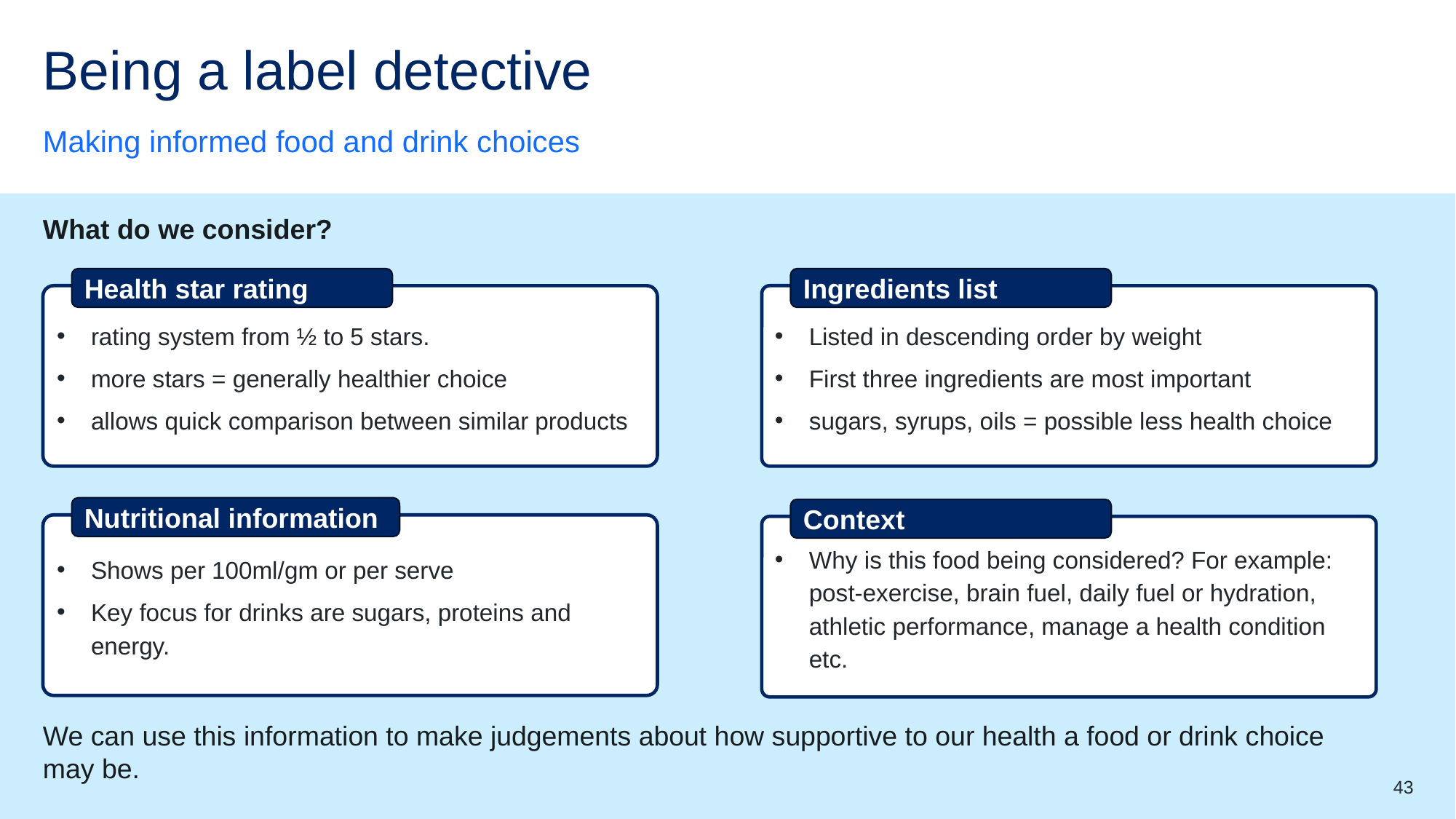

# Being a label detective
Making informed food and drink choices
What do we consider?
Health star rating
rating system from ½ to 5 stars.
more stars = generally healthier choice
allows quick comparison between similar products
Ingredients list
Listed in descending order by weight
First three ingredients are most important
sugars, syrups, oils = possible less health choice
Nutritional information
Shows per 100ml/gm or per serve
Key focus for drinks are sugars, proteins and energy.
Context
Why is this food being considered? For example: post-exercise, brain fuel, daily fuel or hydration, athletic performance, manage a health condition etc.
We can use this information to make judgements about how supportive to our health a food or drink choice may be.
43